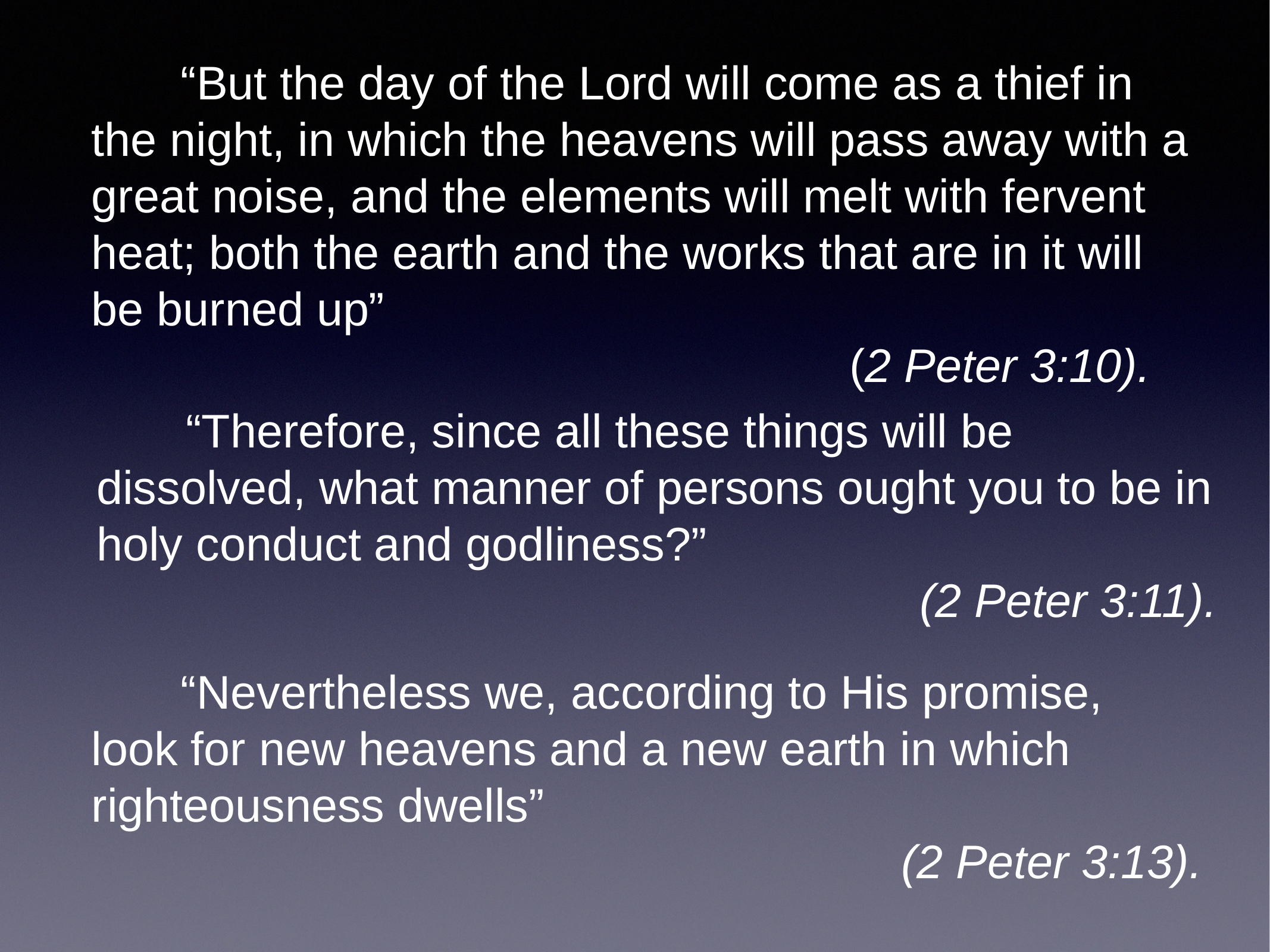

“But the day of the Lord will come as a thief in the night, in which the heavens will pass away with a great noise, and the elements will melt with fervent heat; both the earth and the works that are in it will be burned up”
                                                 (2 Peter 3:10).

 	“Therefore, since all these things will be dissolved, what manner of persons ought you to be in holy conduct and godliness?”
                                                  (2 Peter 3:11).

	“Nevertheless we, according to His promise, look for new heavens and a new earth in which righteousness dwells”
                            (2 Peter 3:13).